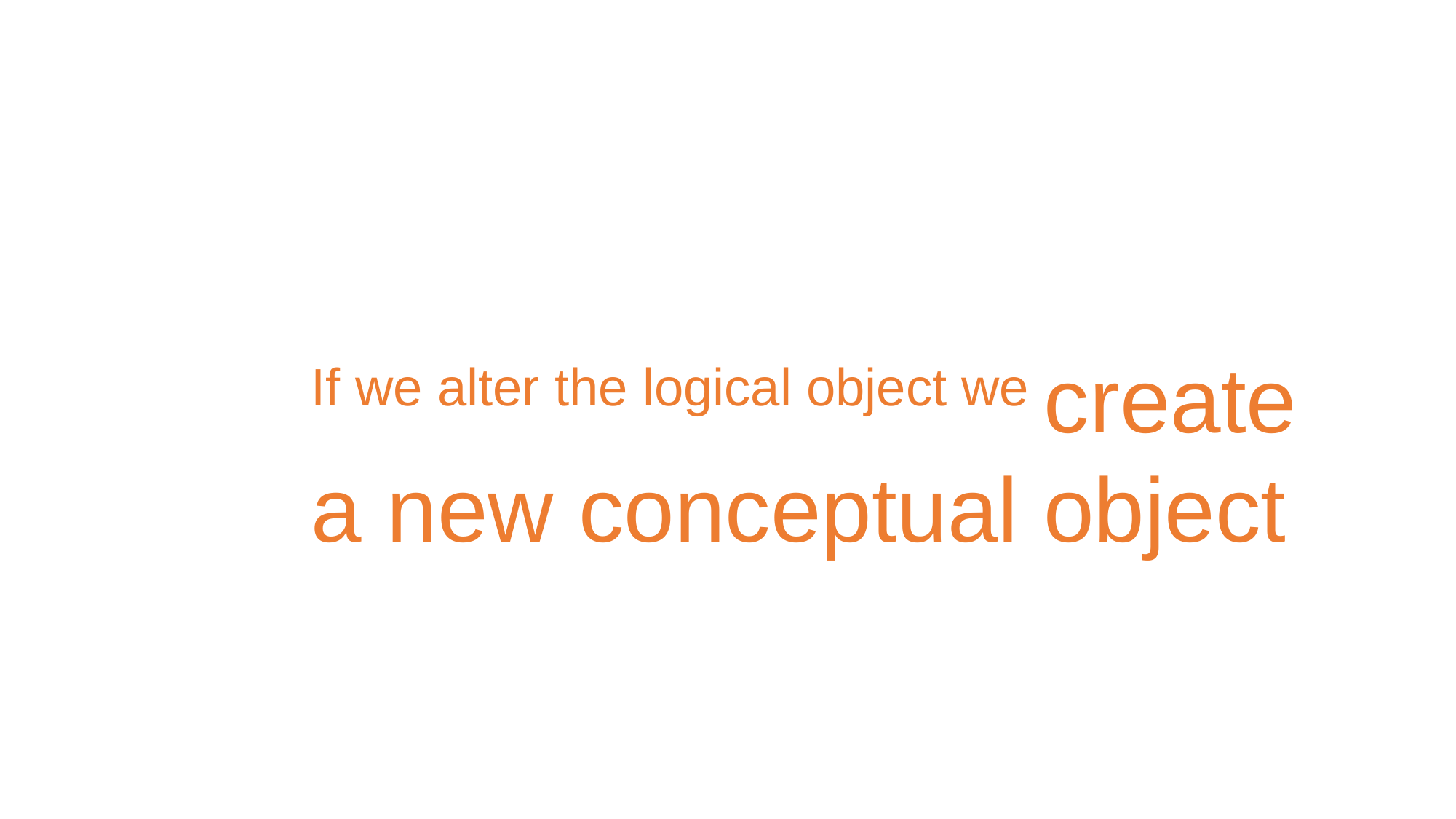

If we alter the logical object we create
a new conceptual object